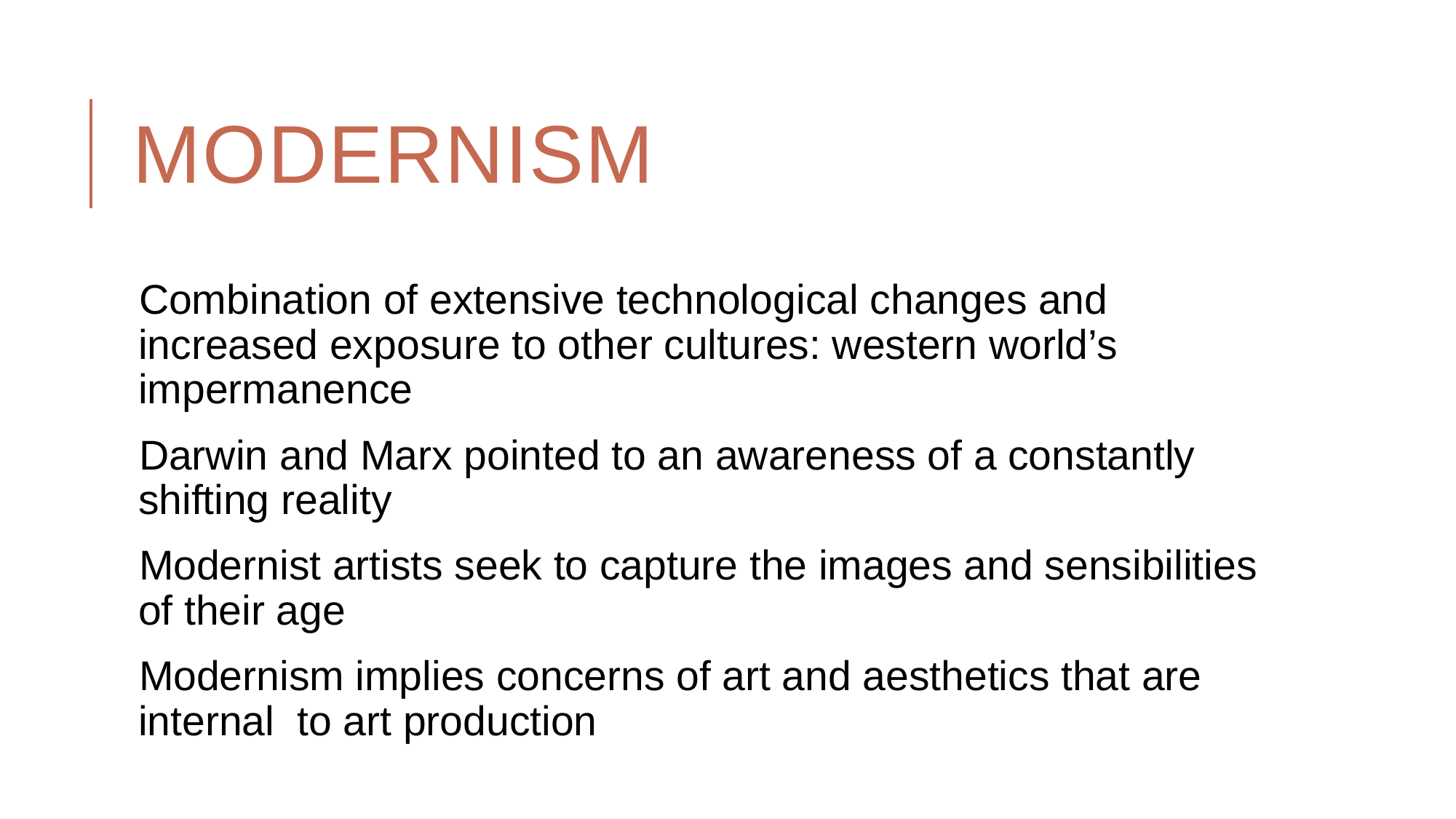

# Modernism
Combination of extensive technological changes and increased exposure to other cultures: western world’s impermanence
Darwin and Marx pointed to an awareness of a constantly shifting reality
Modernist artists seek to capture the images and sensibilities of their age
Modernism implies concerns of art and aesthetics that are internal  to art production